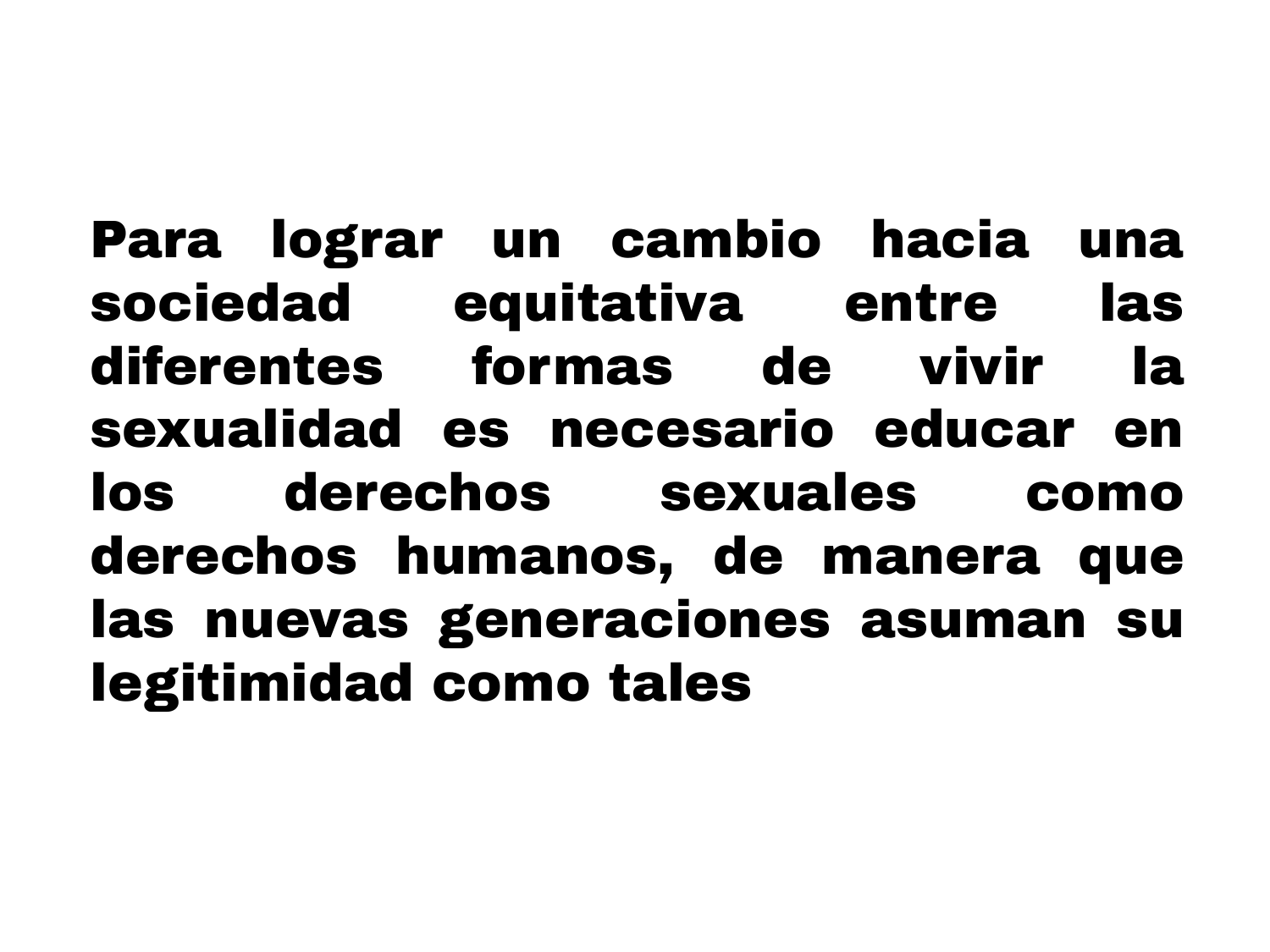

Para lograr un cambio hacia una sociedad equitativa entre las diferentes formas de vivir la sexualidad es necesario educar en los derechos sexuales como derechos humanos, de manera que las nuevas generaciones asuman su legitimidad como tales